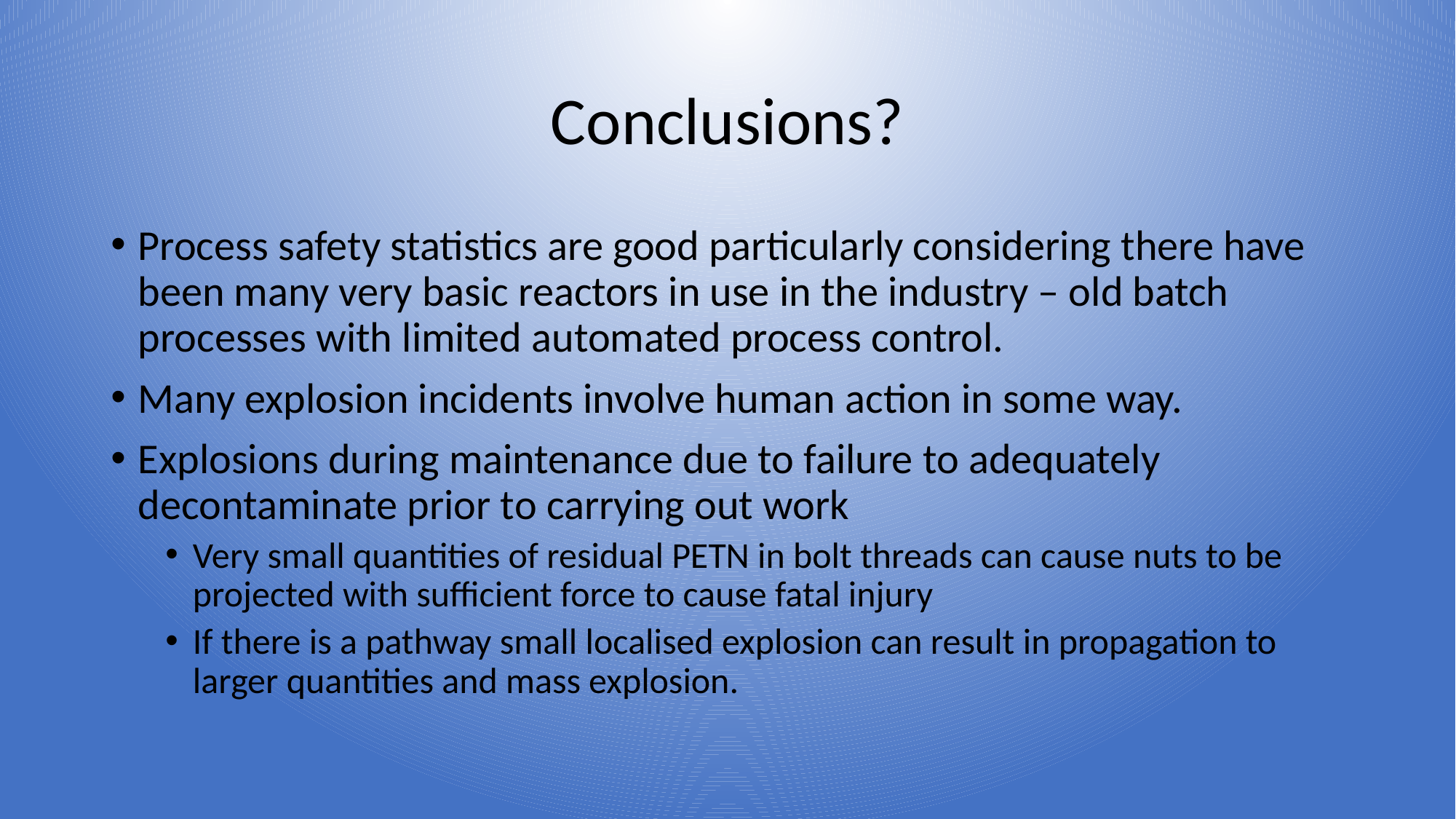

# Conclusions?
Process safety statistics are good particularly considering there have been many very basic reactors in use in the industry – old batch processes with limited automated process control.
Many explosion incidents involve human action in some way.
Explosions during maintenance due to failure to adequately decontaminate prior to carrying out work
Very small quantities of residual PETN in bolt threads can cause nuts to be projected with sufficient force to cause fatal injury
If there is a pathway small localised explosion can result in propagation to larger quantities and mass explosion.